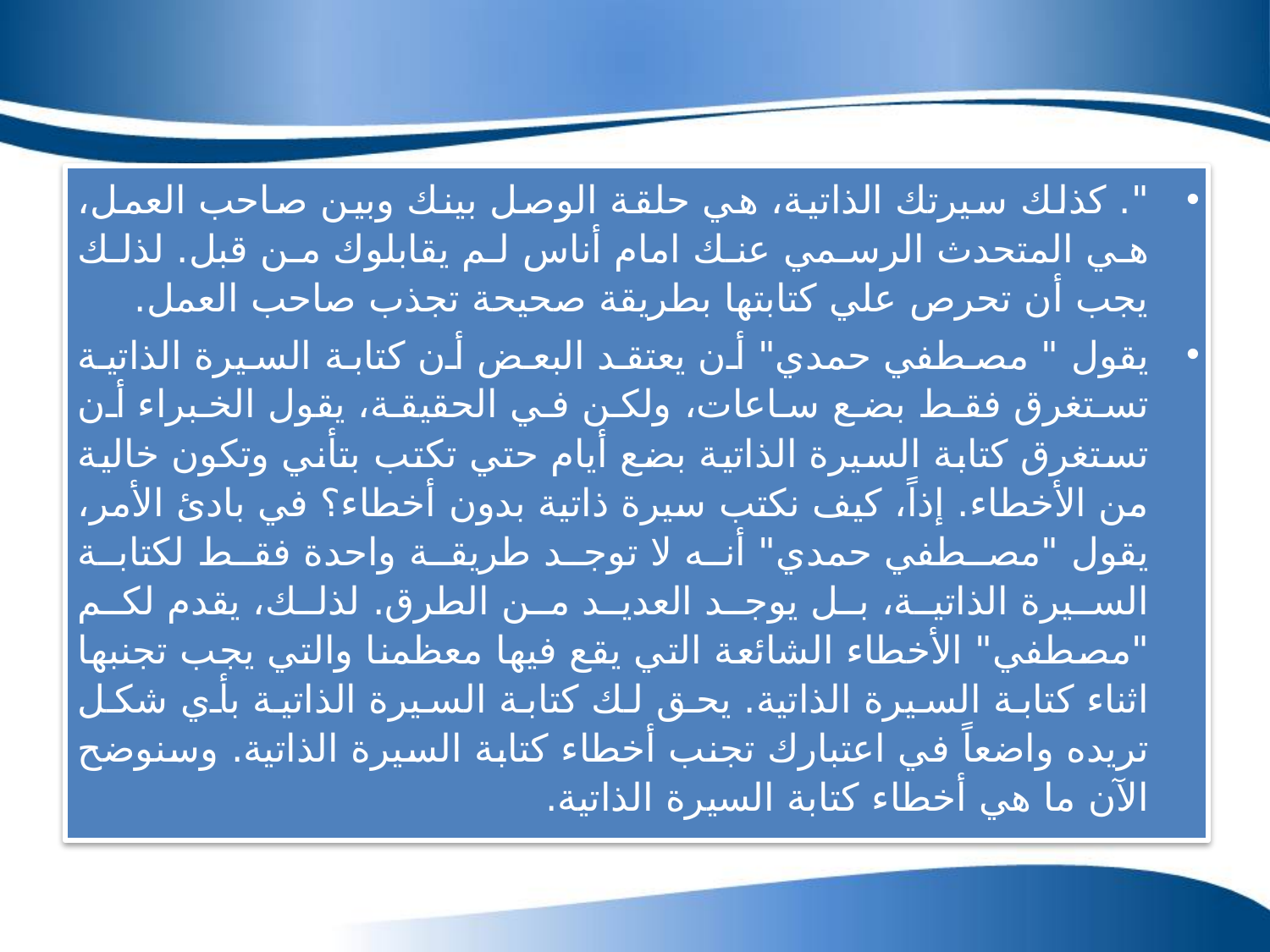

". كذلك سيرتك الذاتية، هي حلقة الوصل بينك وبين صاحب العمل، هي المتحدث الرسمي عنك امام أناس لم يقابلوك من قبل. لذلك يجب أن تحرص علي كتابتها بطريقة صحيحة تجذب صاحب العمل.
يقول " مصطفي حمدي" أن يعتقد البعض أن كتابة السيرة الذاتية تستغرق فقط بضع ساعات، ولكن في الحقيقة، يقول الخبراء أن تستغرق كتابة السيرة الذاتية بضع أيام حتي تكتب بتأني وتكون خالية من الأخطاء. إذاً، كيف نكتب سيرة ذاتية بدون أخطاء؟ في بادئ الأمر، يقول "مصطفي حمدي" أنه لا توجد طريقة واحدة فقط لكتابة السيرة الذاتية، بل يوجد العديد من الطرق. لذلك، يقدم لكم "مصطفي" الأخطاء الشائعة التي يقع فيها معظمنا والتي يجب تجنبها اثناء كتابة السيرة الذاتية. يحق لك كتابة السيرة الذاتية بأي شكل تريده واضعاً في اعتبارك تجنب أخطاء كتابة السيرة الذاتية. وسنوضح الآن ما هي أخطاء كتابة السيرة الذاتية.